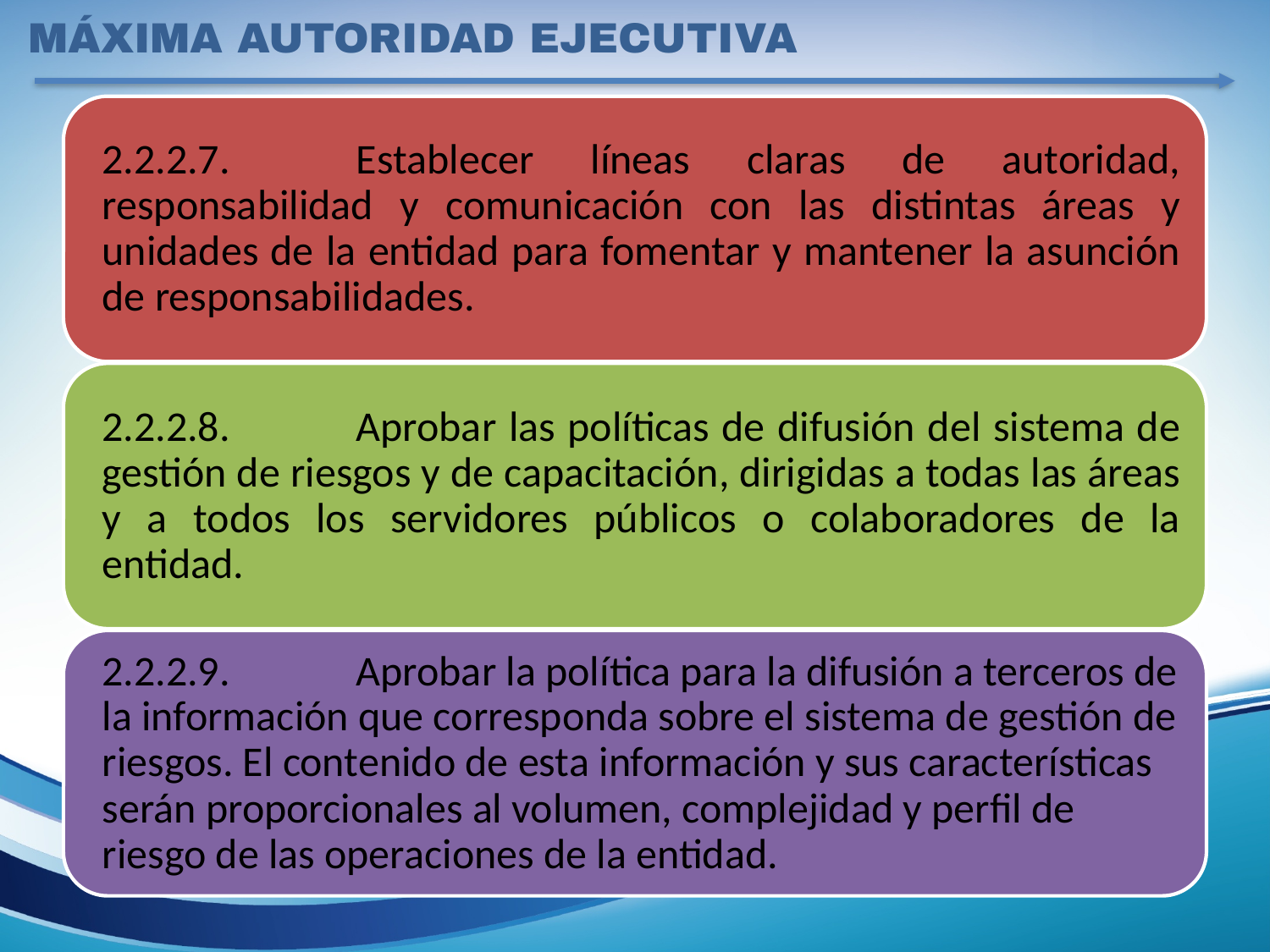

MÁXIMA AUTORIDAD EJECUTIVA
2.2.2.7.	Establecer líneas claras de autoridad, responsabilidad y comunicación con las distintas áreas y unidades de la entidad para fomentar y mantener la asunción de responsabilidades.
2.2.2.8.	Aprobar las políticas de difusión del sistema de gestión de riesgos y de capacitación, dirigidas a todas las áreas y a todos los servidores públicos o colaboradores de la entidad.
2.2.2.9.	Aprobar la política para la difusión a terceros de la información que corresponda sobre el sistema de gestión de riesgos. El contenido de esta información y sus características serán proporcionales al volumen, complejidad y perfil de riesgo de las operaciones de la entidad.